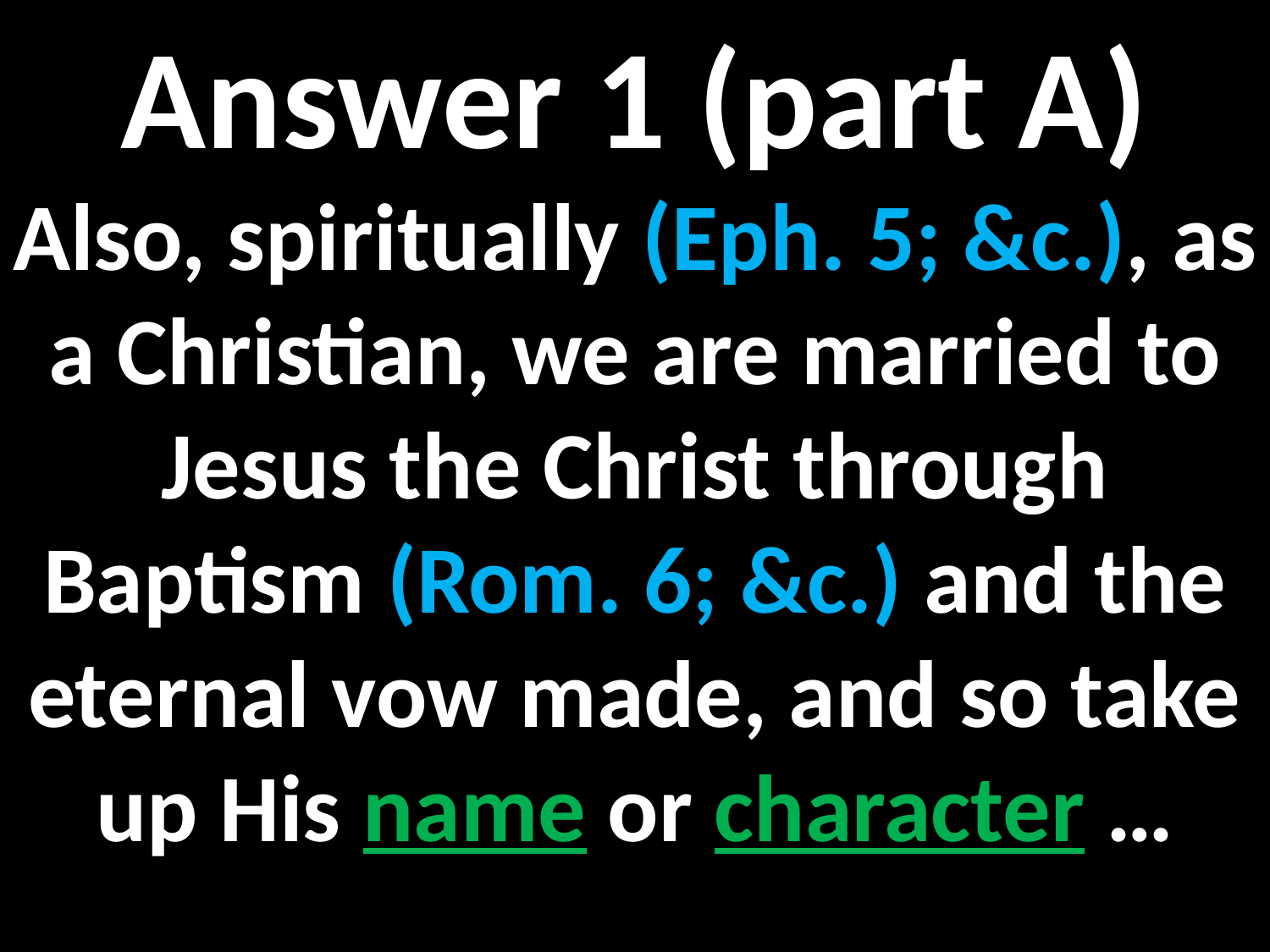

Answer 1 (part A)
Also, spiritually (Eph. 5; &c.), as a Christian, we are married to Jesus the Christ through Baptism (Rom. 6; &c.) and the eternal vow made, and so take up His name or character …